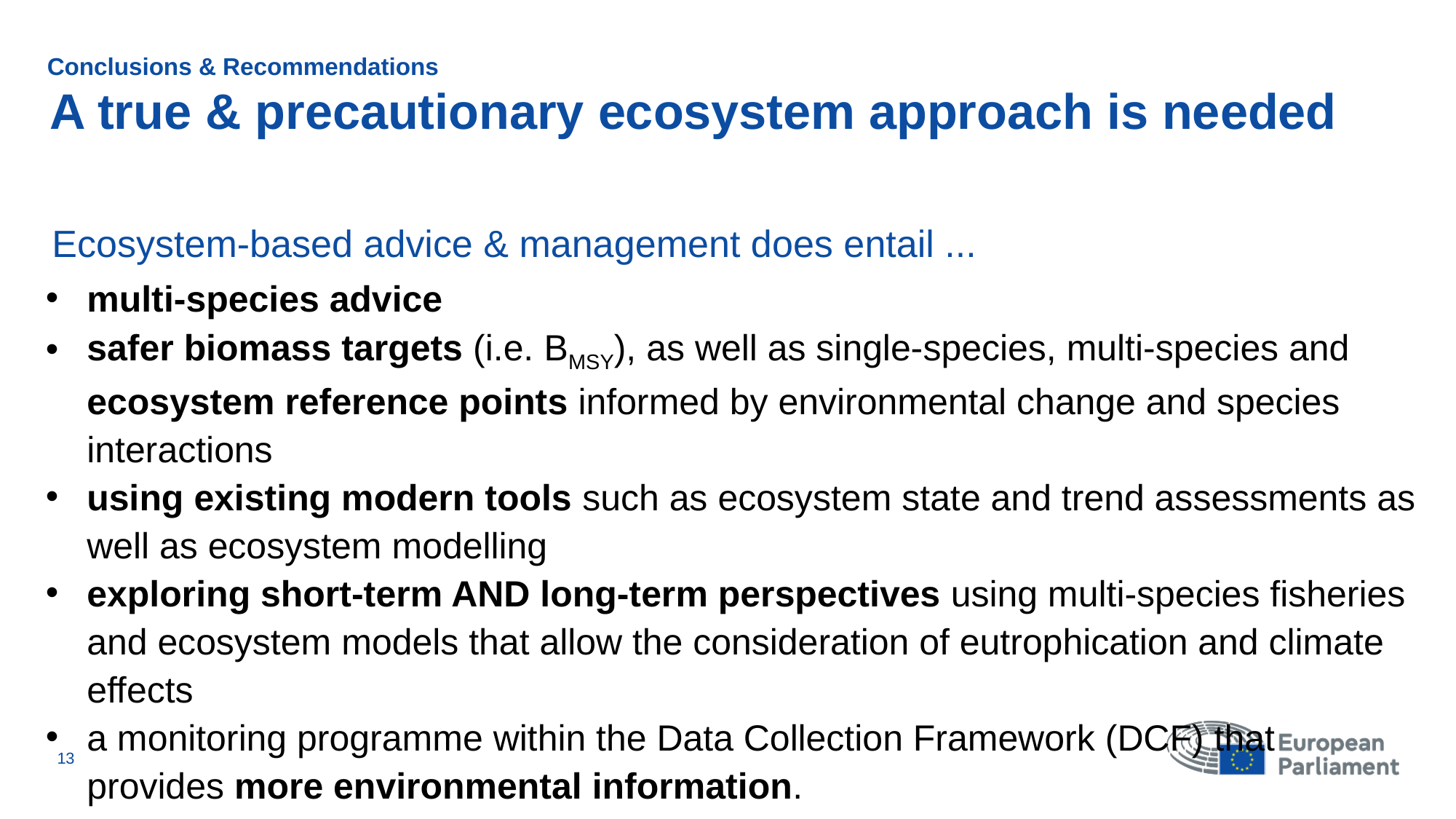

Conclusions & Recommendations
# A true & precautionary ecosystem approach is needed
Ecosystem-based advice & management does entail ...
multi-species advice
safer biomass targets (i.e. BMSY), as well as single-species, multi-species and ecosystem reference points informed by environmental change and species interactions
using existing modern tools such as ecosystem state and trend assessments as well as ecosystem modelling
exploring short-term AND long-term perspectives using multi-species fisheries and ecosystem models that allow the consideration of eutrophication and climate effects
a monitoring programme within the Data Collection Framework (DCF) that provides more environmental information.